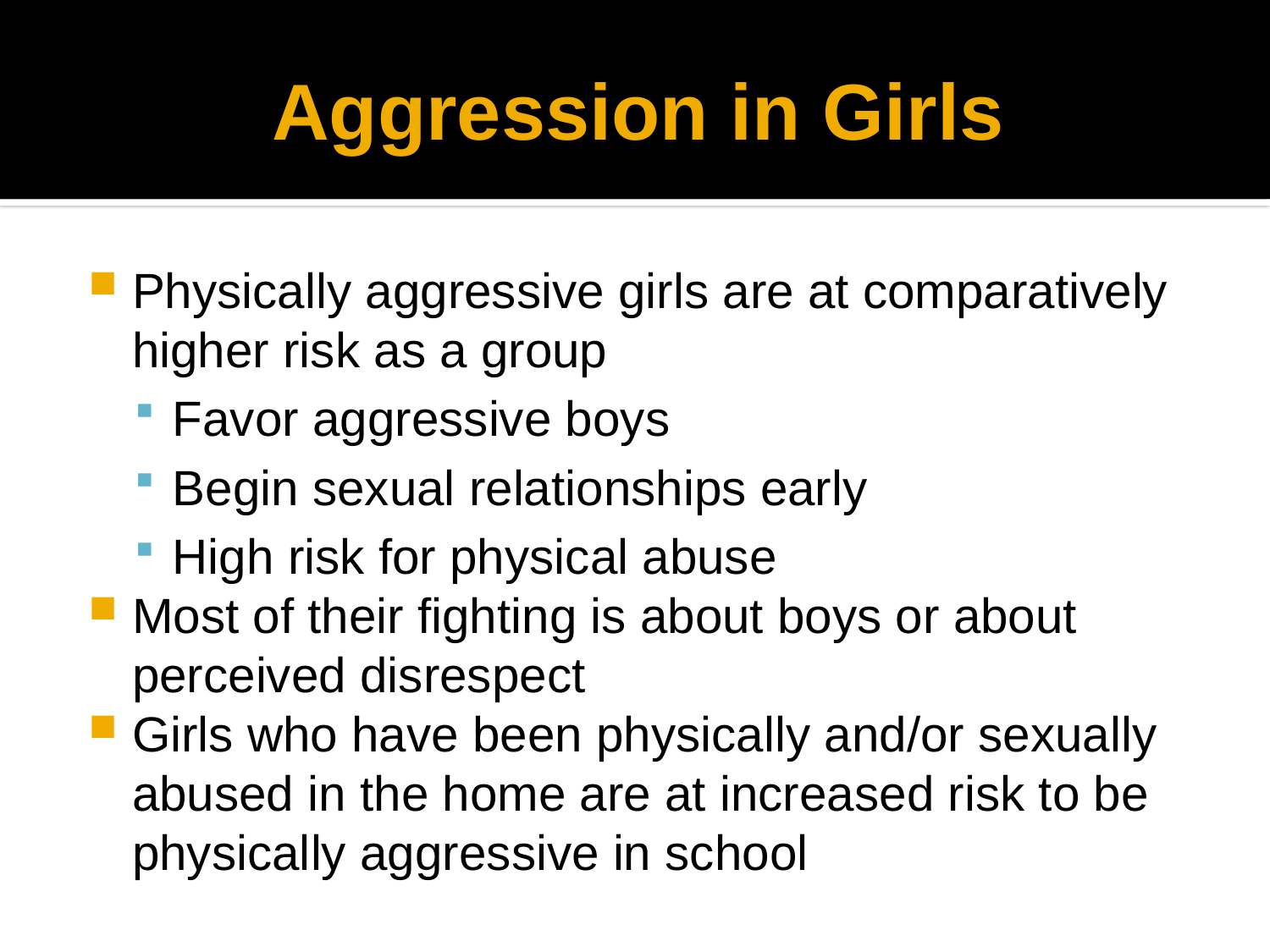

# Aggression in Girls
Physically aggressive girls are at comparatively higher risk as a group
Favor aggressive boys
Begin sexual relationships early
High risk for physical abuse
Most of their fighting is about boys or about perceived disrespect
Girls who have been physically and/or sexually abused in the home are at increased risk to be physically aggressive in school